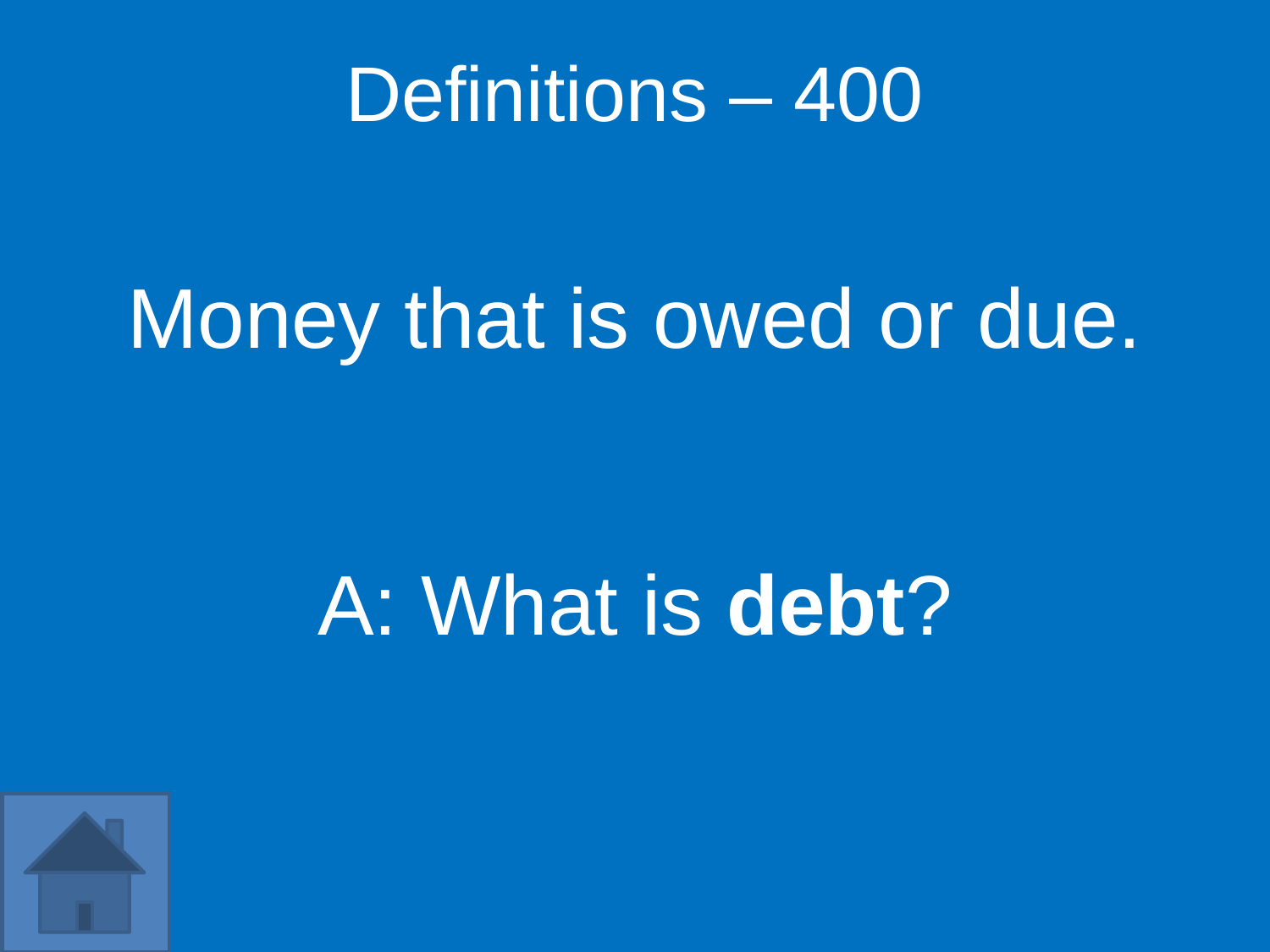

Definitions – 400
Money that is owed or due.
A: What is debt?